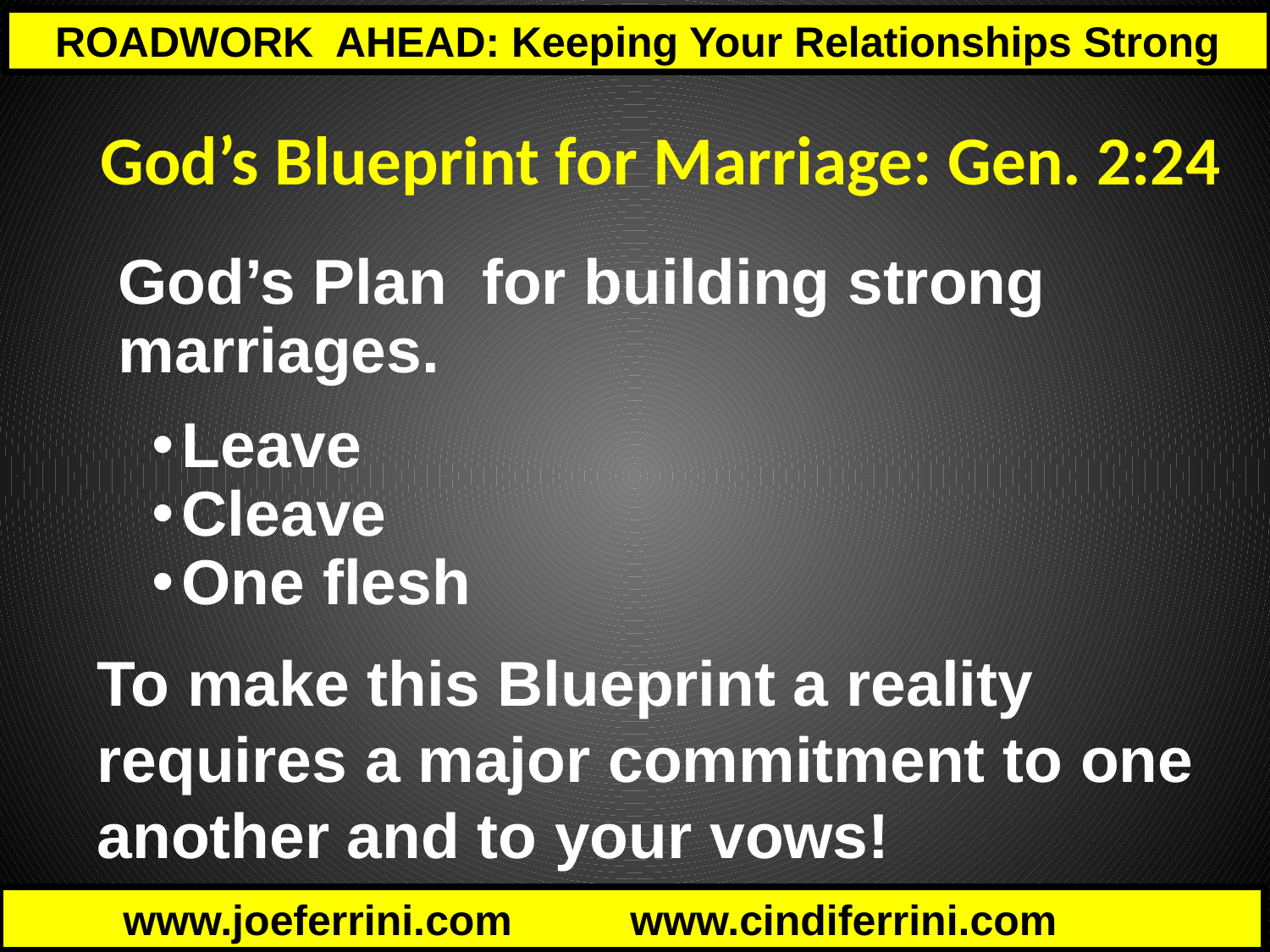

God’s Blueprint for Marriage: Gen. 2:24

God’s Plan  for building strong marriages.

Leave
Cleave
One flesh
To make this Blueprint a reality requires a major commitment to one another and to your vows!